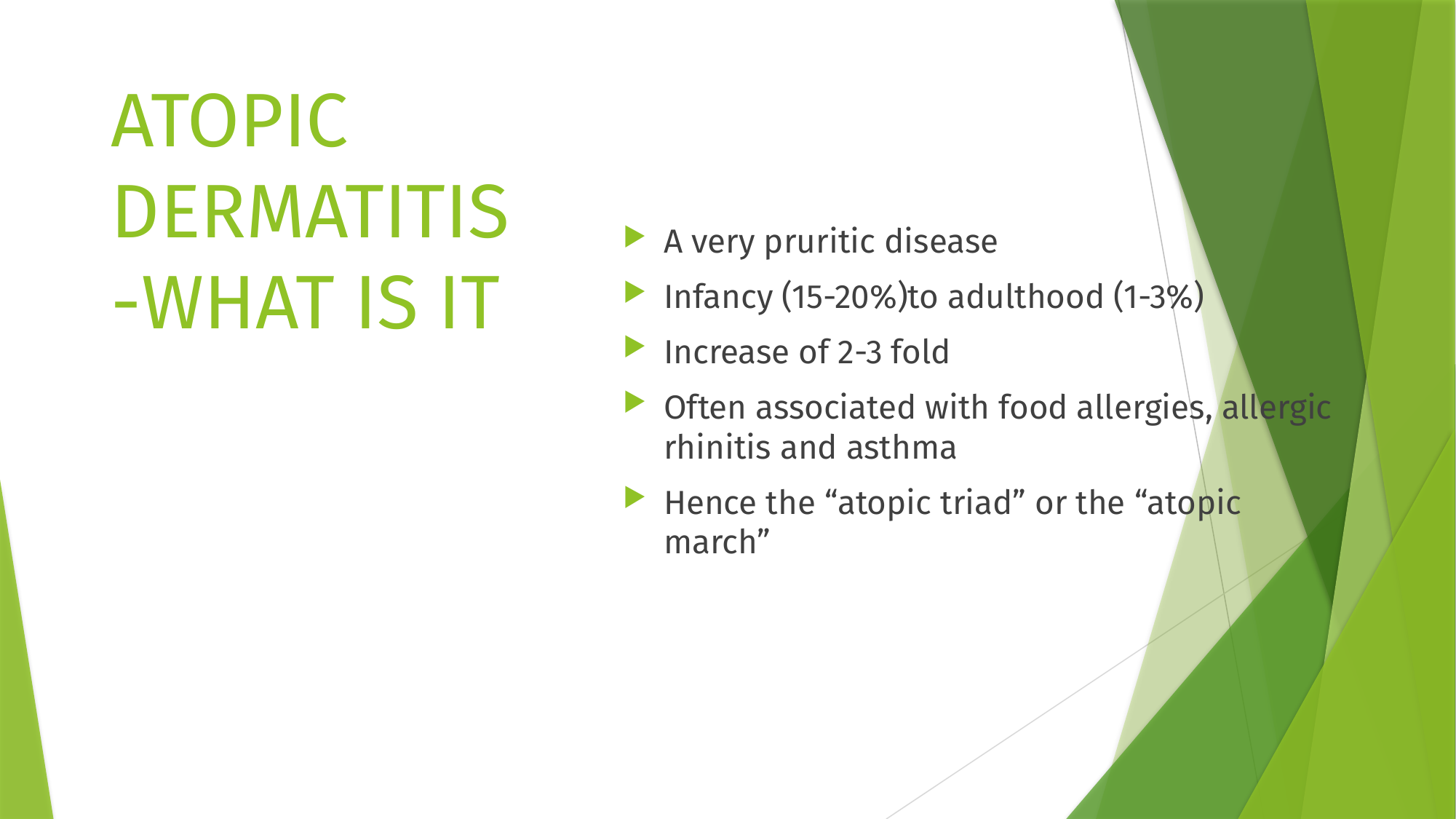

# ATOPIC DERMATITIS-WHAT IS IT
A very pruritic disease
Infancy (15-20%)to adulthood (1-3%)
Increase of 2-3 fold
Often associated with food allergies, allergic rhinitis and asthma
Hence the “atopic triad” or the “atopic march”